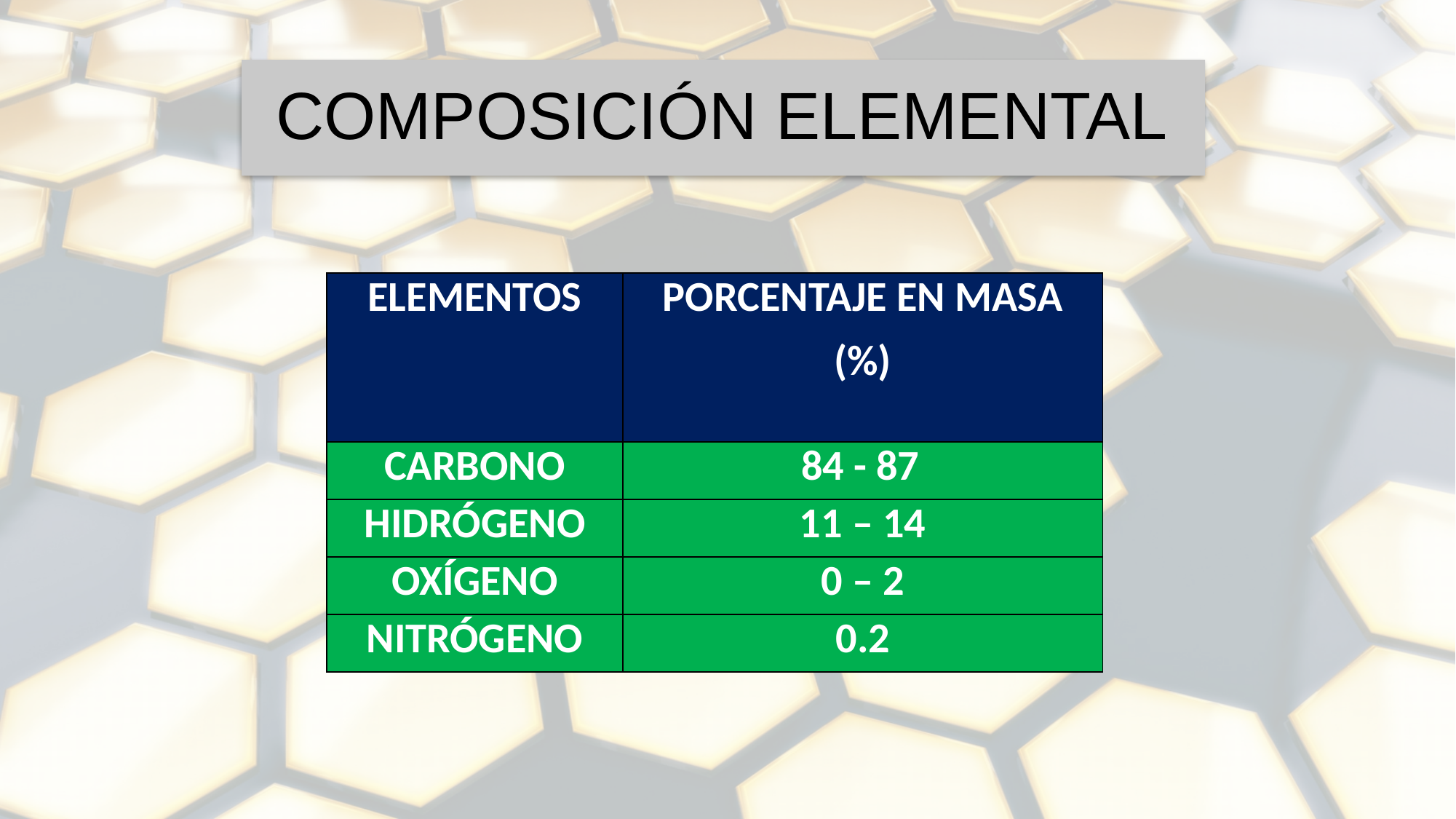

# COMPOSICIÓN ELEMENTAL
| ELEMENTOS | PORCENTAJE EN MASA (%) |
| --- | --- |
| CARBONO | 84 - 87 |
| HIDRÓGENO | 11 – 14 |
| OXÍGENO | 0 – 2 |
| NITRÓGENO | 0.2 |